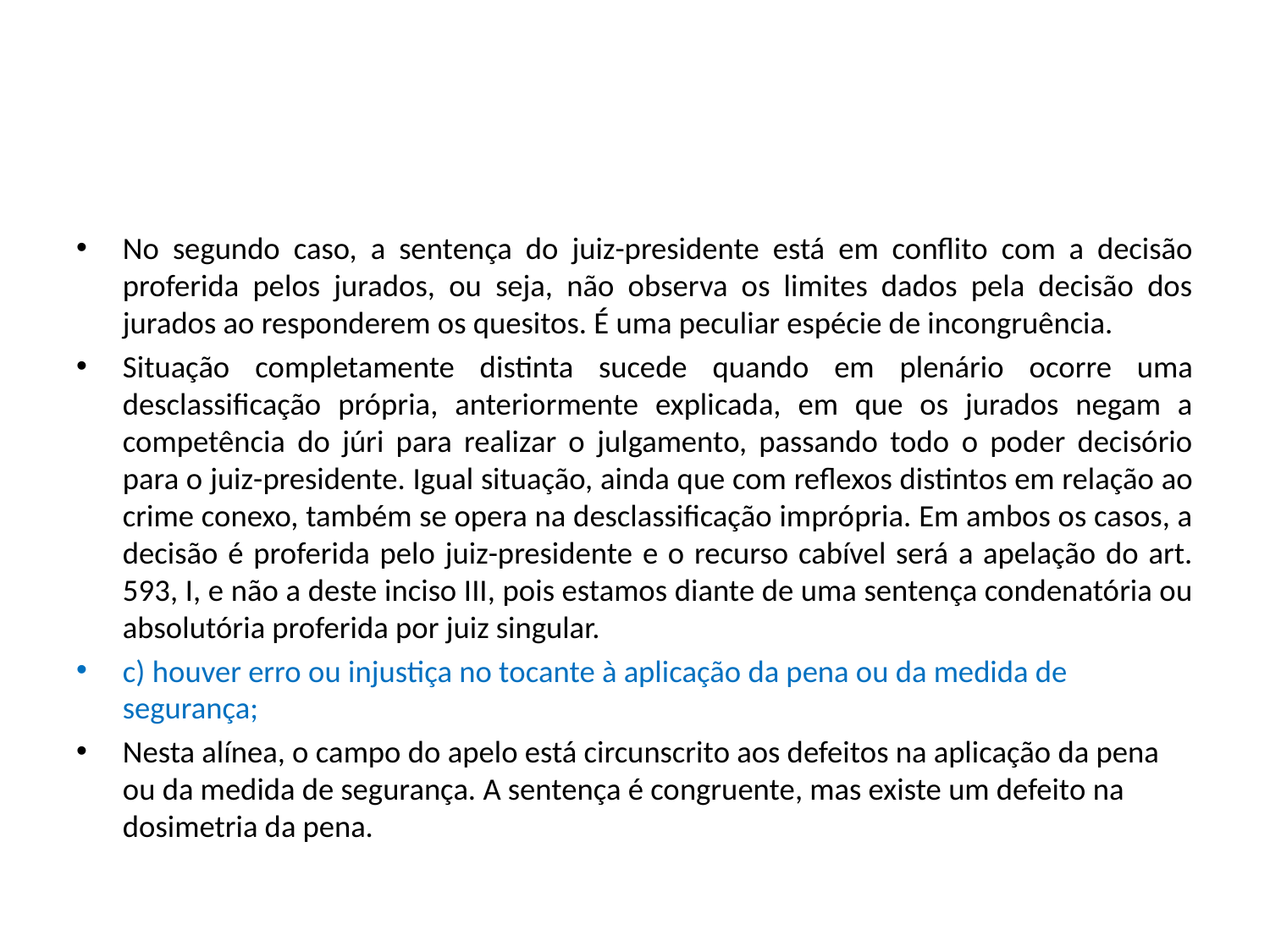

#
No segundo caso, a sentença do juiz-presidente está em conflito com a decisão proferida pelos jurados, ou seja, não observa os limites dados pela decisão dos jurados ao responderem os quesitos. É uma peculiar espécie de incongruência.
Situação completamente distinta sucede quando em plenário ocorre uma desclassificação própria, anteriormente explicada, em que os jurados negam a competência do júri para realizar o julgamento, passando todo o poder decisório para o juiz-presidente. Igual situação, ainda que com reflexos distintos em relação ao crime conexo, também se opera na desclassificação imprópria. Em ambos os casos, a decisão é proferida pelo juiz-presidente e o recurso cabível será a apelação do art. 593, I, e não a deste inciso III, pois estamos diante de uma sentença condenatória ou absolutória proferida por juiz singular.
c) houver erro ou injustiça no tocante à aplicação da pena ou da medida de segurança;
Nesta alínea, o campo do apelo está circunscrito aos defeitos na aplicação da pena ou da medida de segurança. A sentença é congruente, mas existe um defeito na dosimetria da pena.